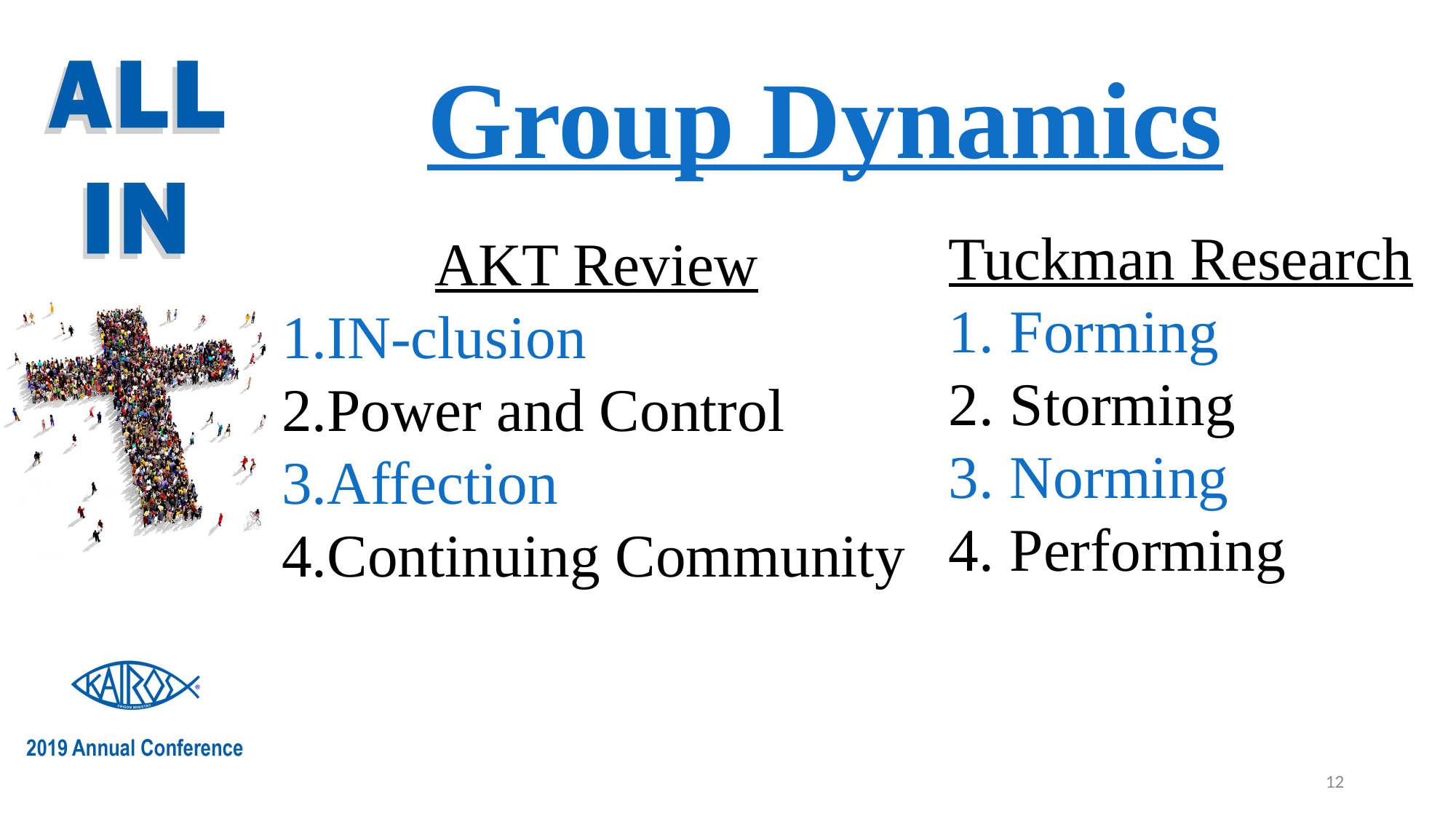

# Group Dynamics
Tuckman Research
Forming
Storming
Norming
Performing
AKT Review
IN-clusion
Power and Control
Affection
Continuing Community
12